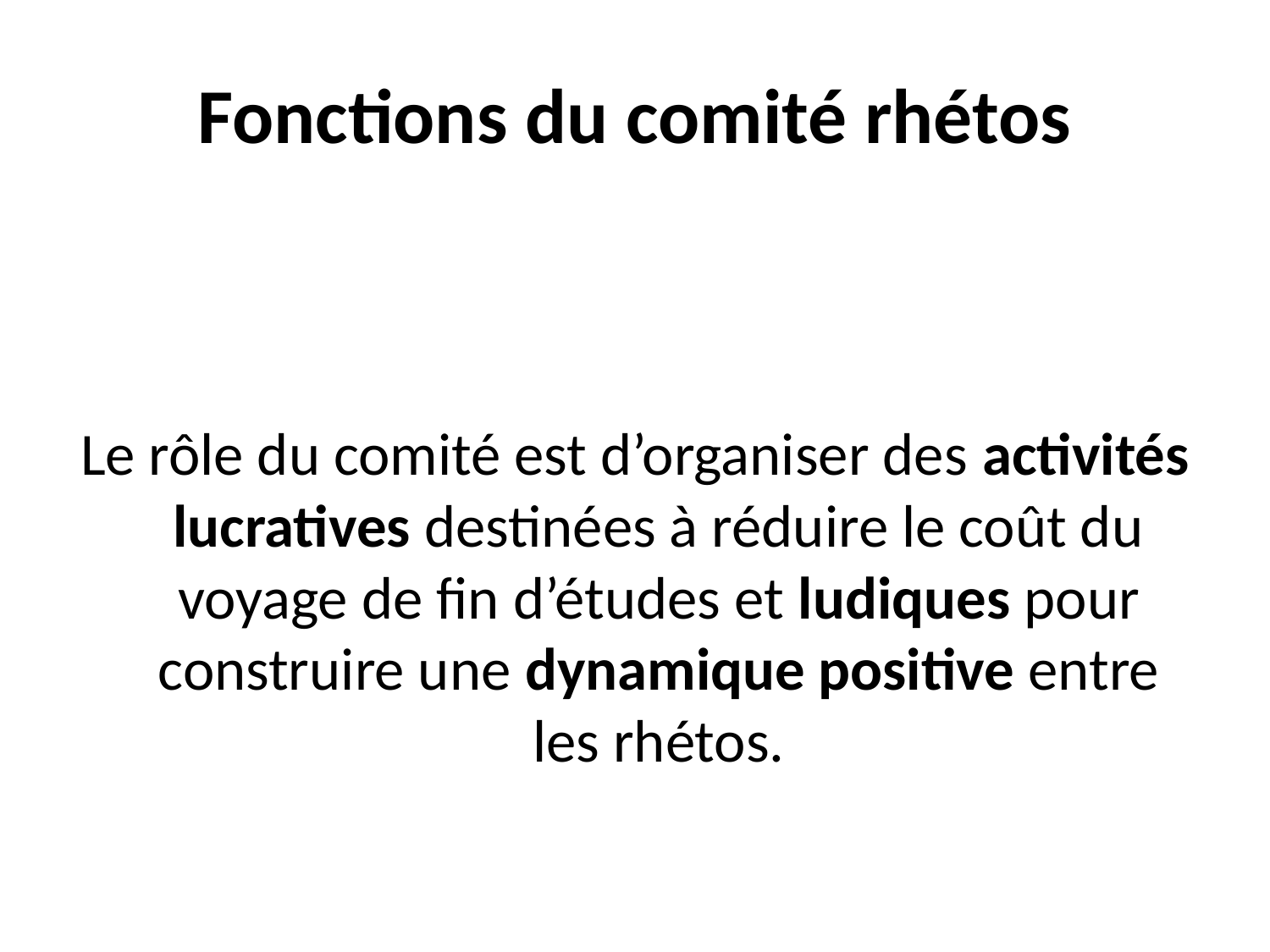

# Fonctions du comité rhétos

Le rôle du comité est d’organiser des activités lucratives destinées à réduire le coût du voyage de fin d’études et ludiques pour construire une dynamique positive entre les rhétos.